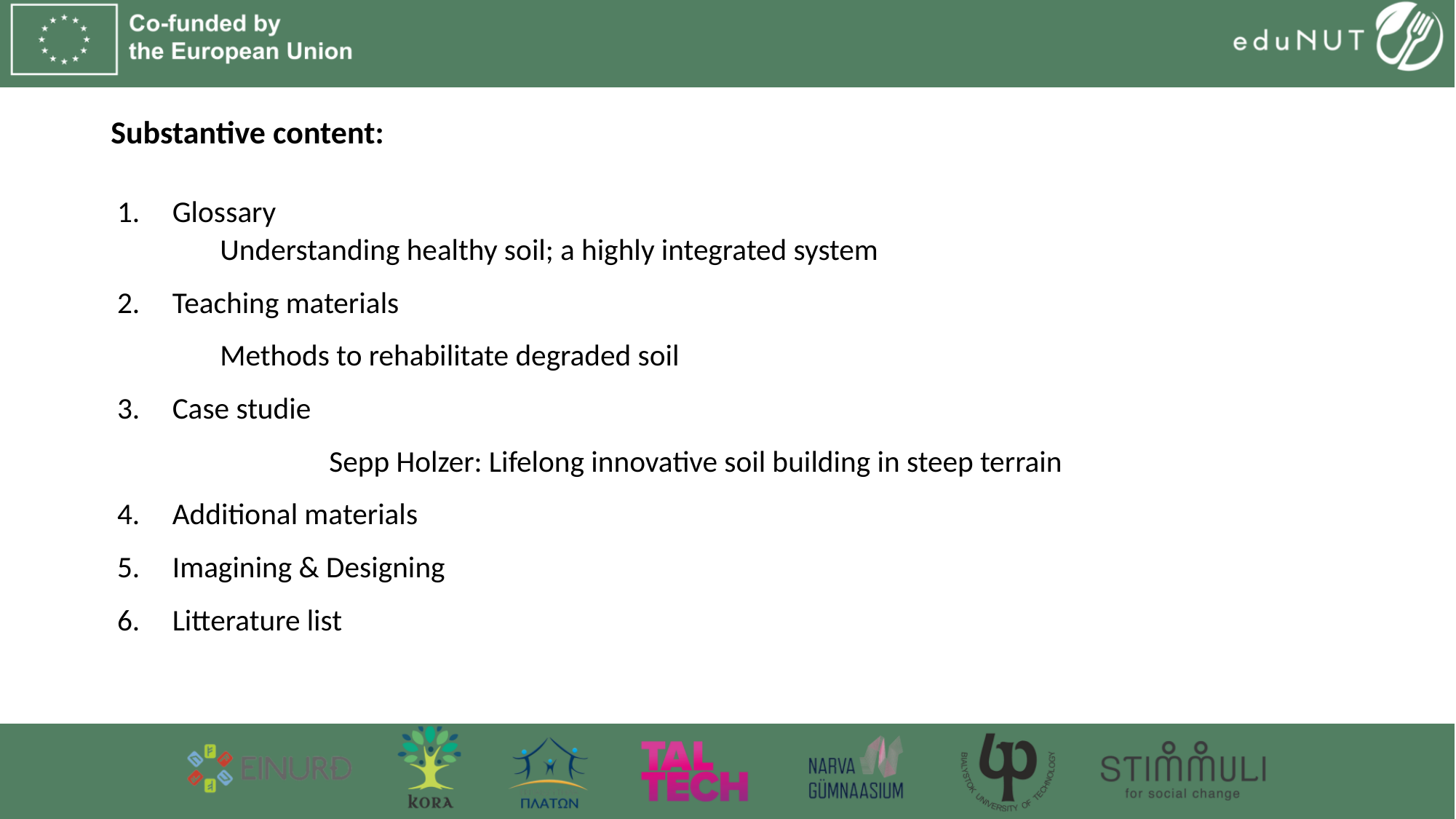

# Substantive content:
Glossary
Understanding healthy soil; a highly integrated system
Teaching materials
Methods to rehabilitate degraded soil
Case studie
		Sepp Holzer: Lifelong innovative soil building in steep terrain
Additional materials
Imagining & Designing
Litterature list